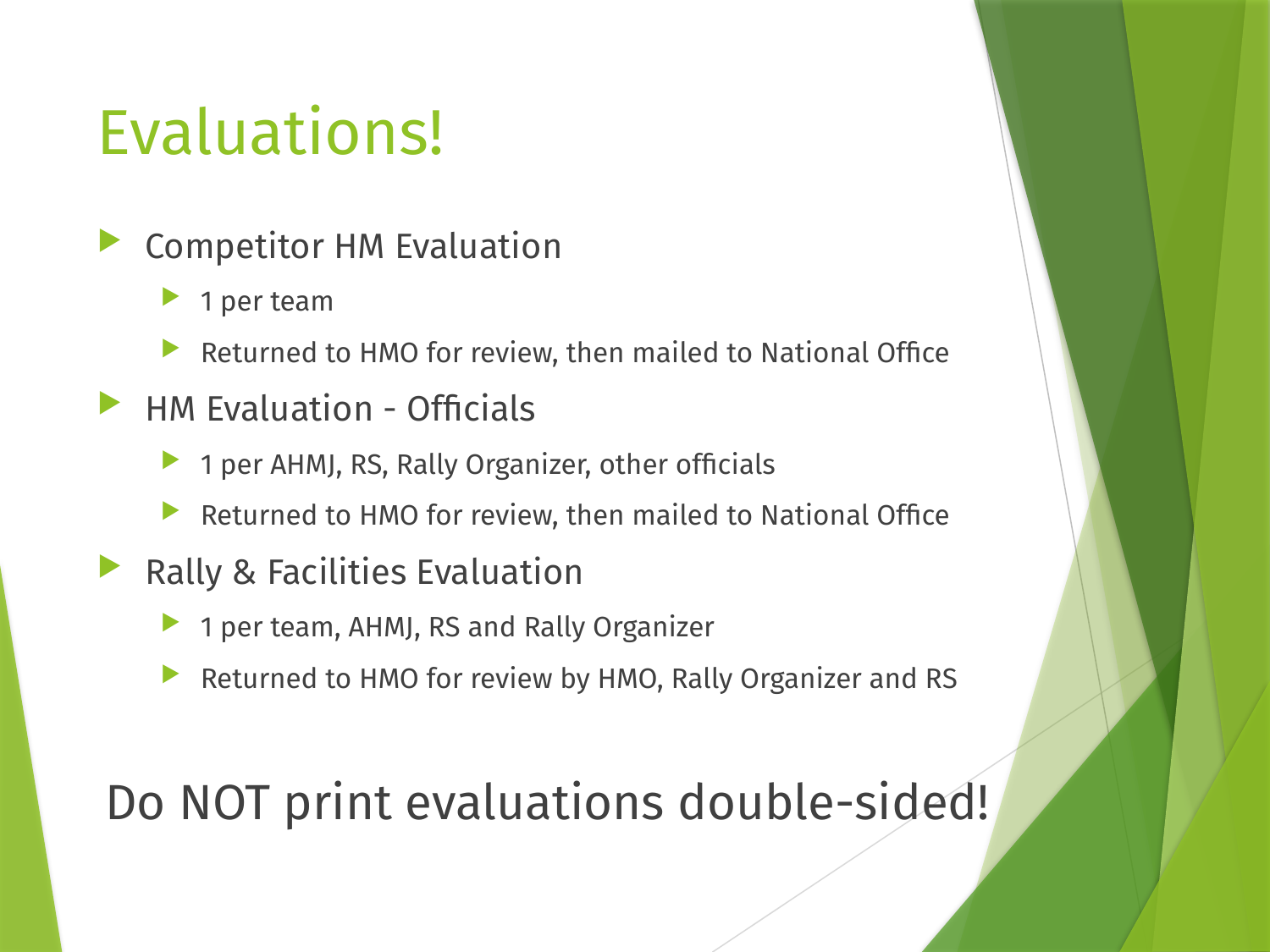

# Evaluations!
Competitor HM Evaluation
1 per team
Returned to HMO for review, then mailed to National Office
HM Evaluation - Officials
1 per AHMJ, RS, Rally Organizer, other officials
Returned to HMO for review, then mailed to National Office
Rally & Facilities Evaluation
1 per team, AHMJ, RS and Rally Organizer
Returned to HMO for review by HMO, Rally Organizer and RS

Do NOT print evaluations double-sided!